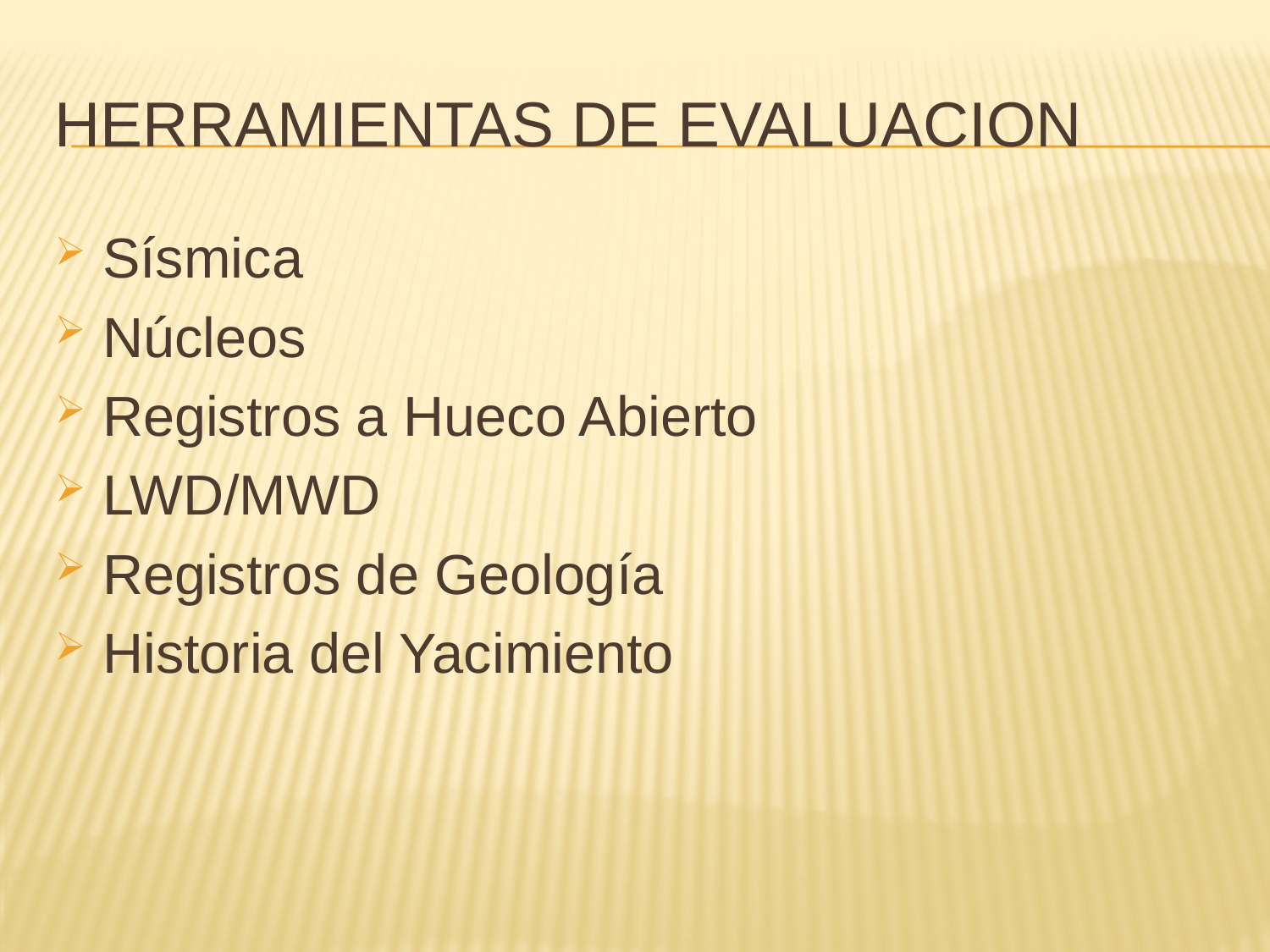

# Herramientas de evaluacion
Sísmica
Núcleos
Registros a Hueco Abierto
LWD/MWD
Registros de Geología
Historia del Yacimiento